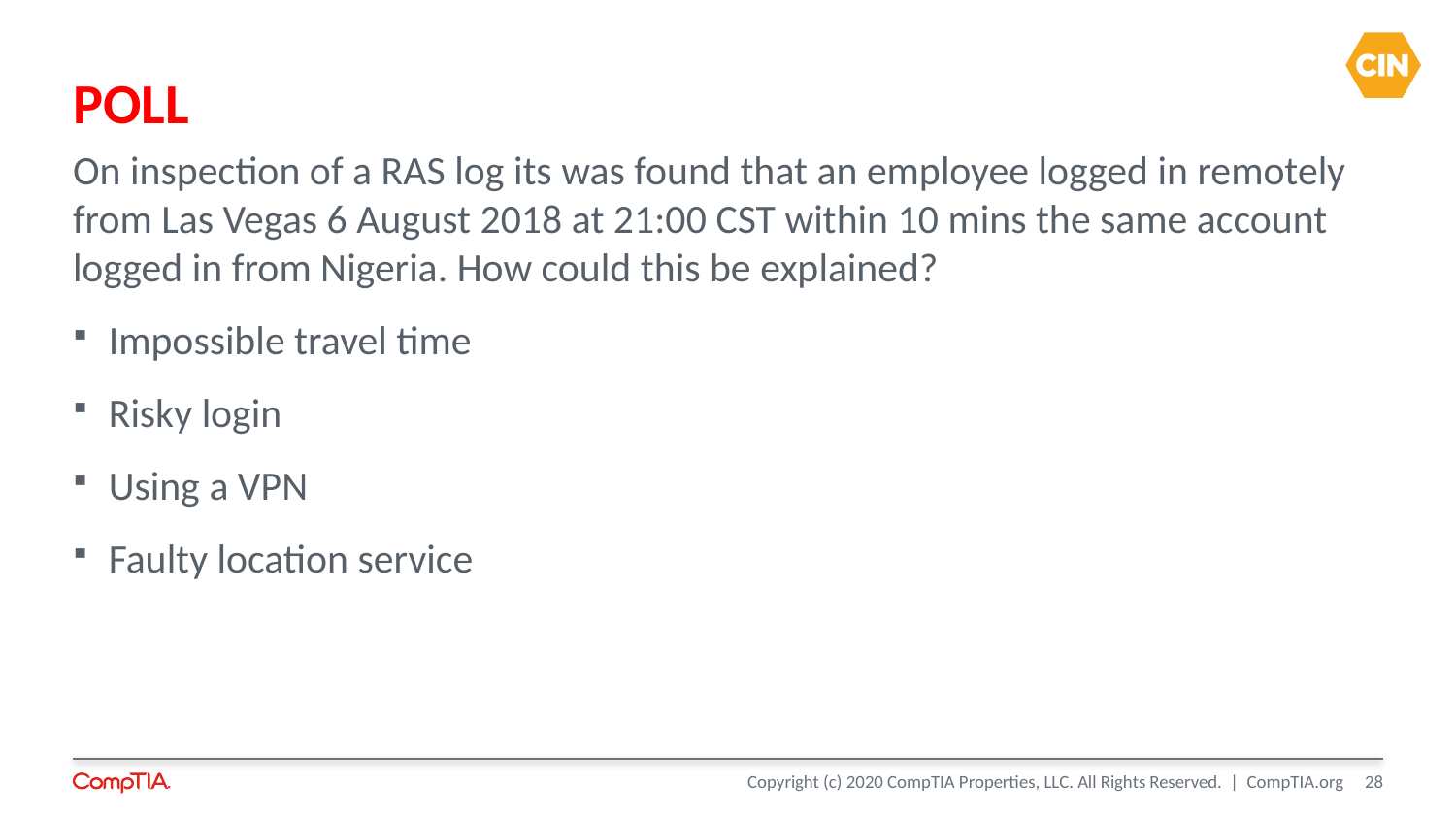

# POLL
On inspection of a RAS log its was found that an employee logged in remotely from Las Vegas 6 August 2018 at 21:00 CST within 10 mins the same account logged in from Nigeria. How could this be explained?
Impossible travel time
Risky login
Using a VPN
Faulty location service

28